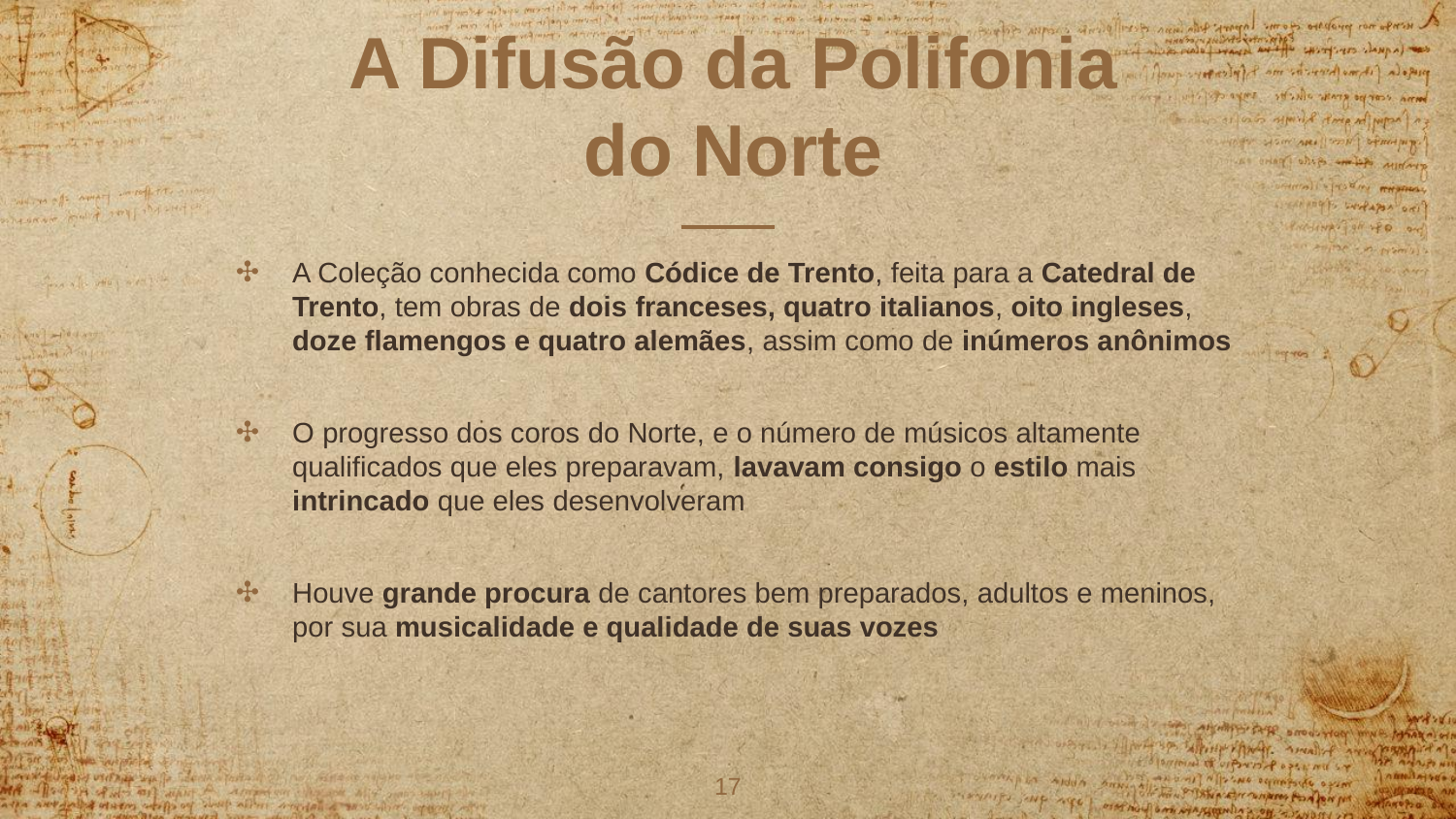

# A Difusão da Polifonia do Norte
A Coleção conhecida como Códice de Trento, feita para a Catedral de Trento, tem obras de dois franceses, quatro italianos, oito ingleses, doze flamengos e quatro alemães, assim como de inúmeros anônimos

O progresso dos coros do Norte, e o número de músicos altamente qualificados que eles preparavam, lavavam consigo o estilo mais intrincado que eles desenvolveram

Houve grande procura de cantores bem preparados, adultos e meninos, por sua musicalidade e qualidade de suas vozes

17